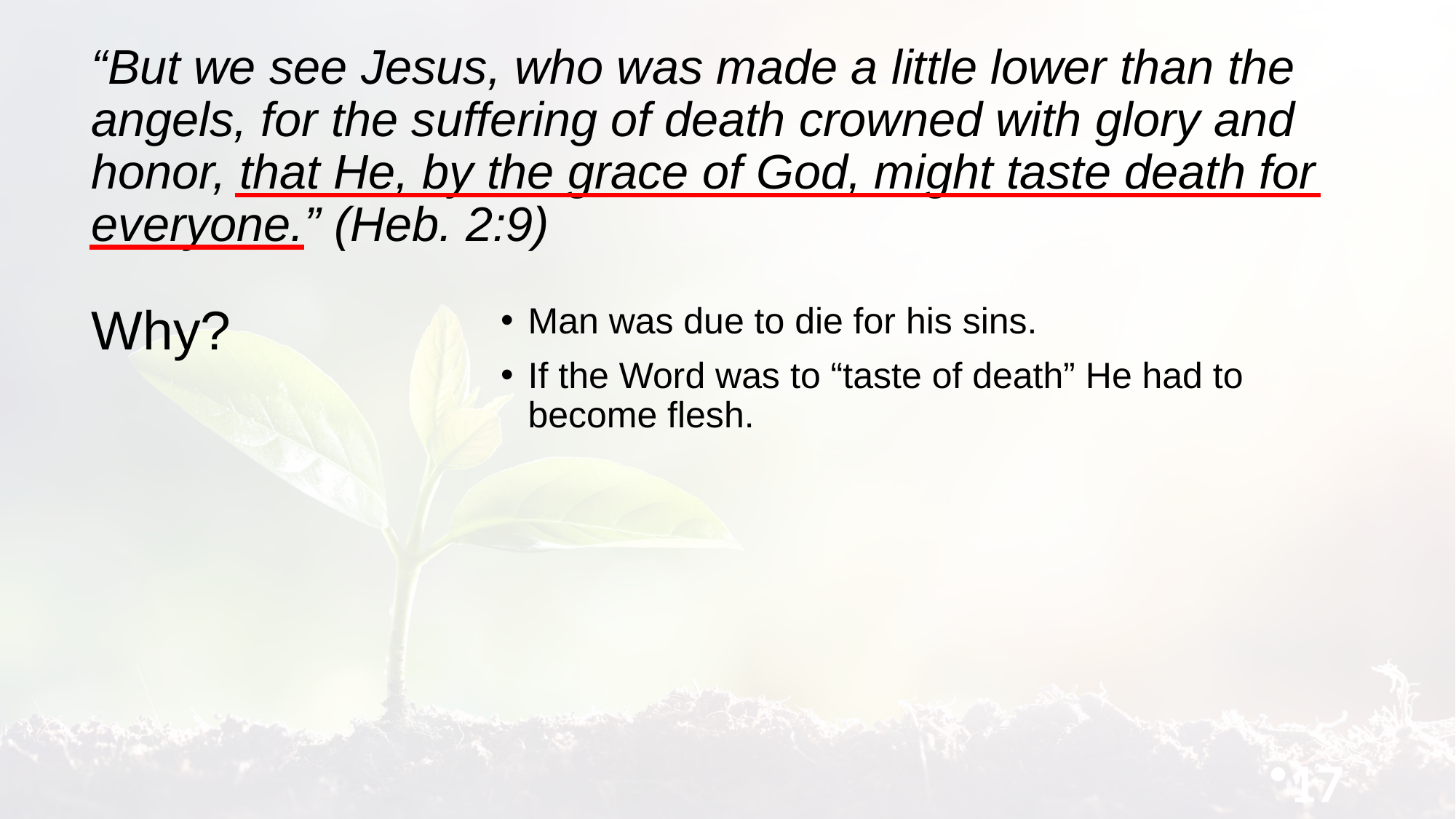

“But we see Jesus, who was made a little lower than the angels, for the suffering of death crowned with glory and honor, that He, by the grace of God, might taste death for everyone.” (Heb. 2:9)

# Why?
Man was due to die for his sins.
If the Word was to “taste of death” He had to become flesh.

17